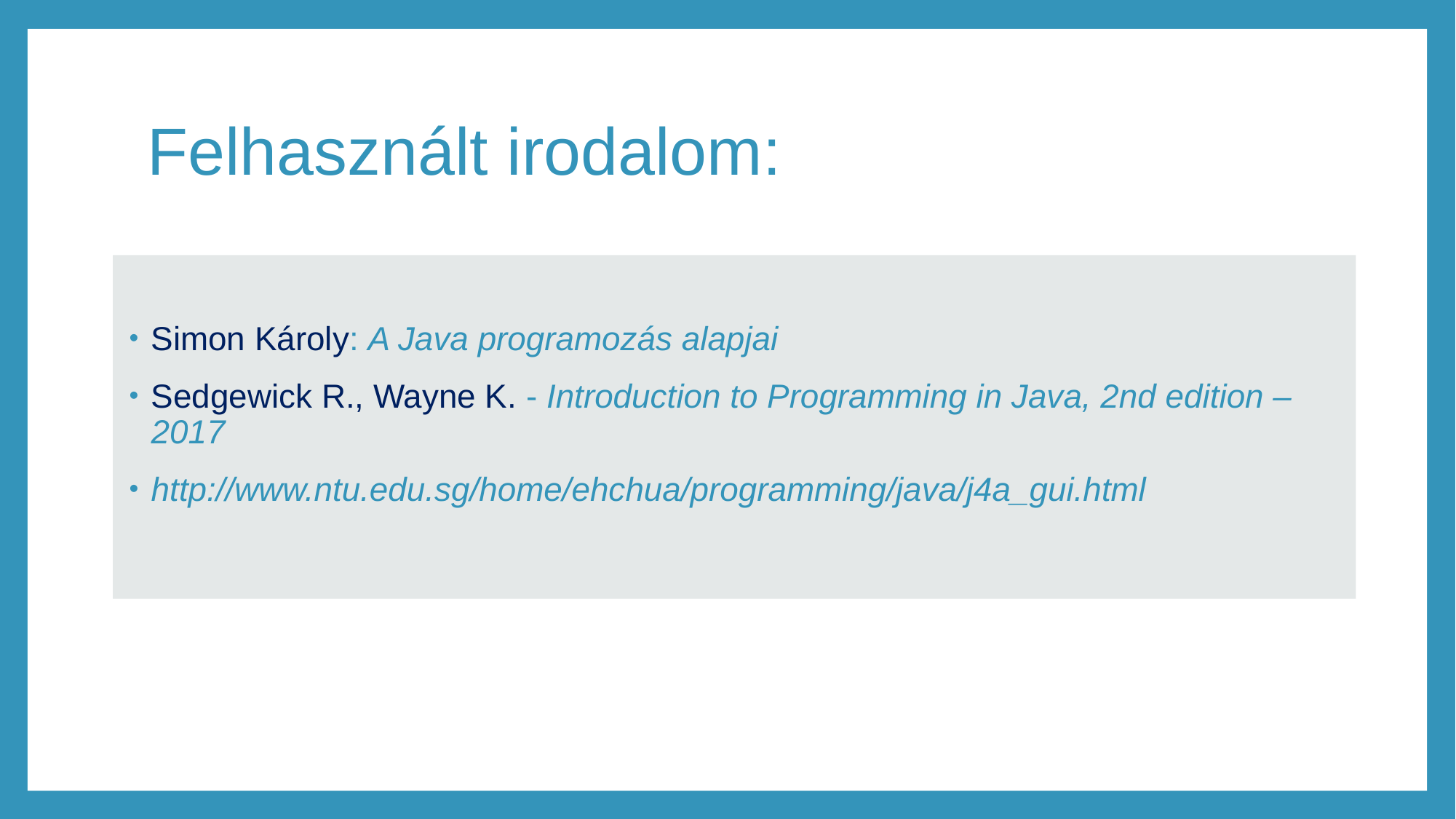

# Felhasznált irodalom:

Simon Károly: A Java programozás alapjai
Sedgewick R., Wayne K. - Introduction to Programming in Java, 2nd edition – 2017
http://www.ntu.edu.sg/home/ehchua/programming/java/j4a_gui.html